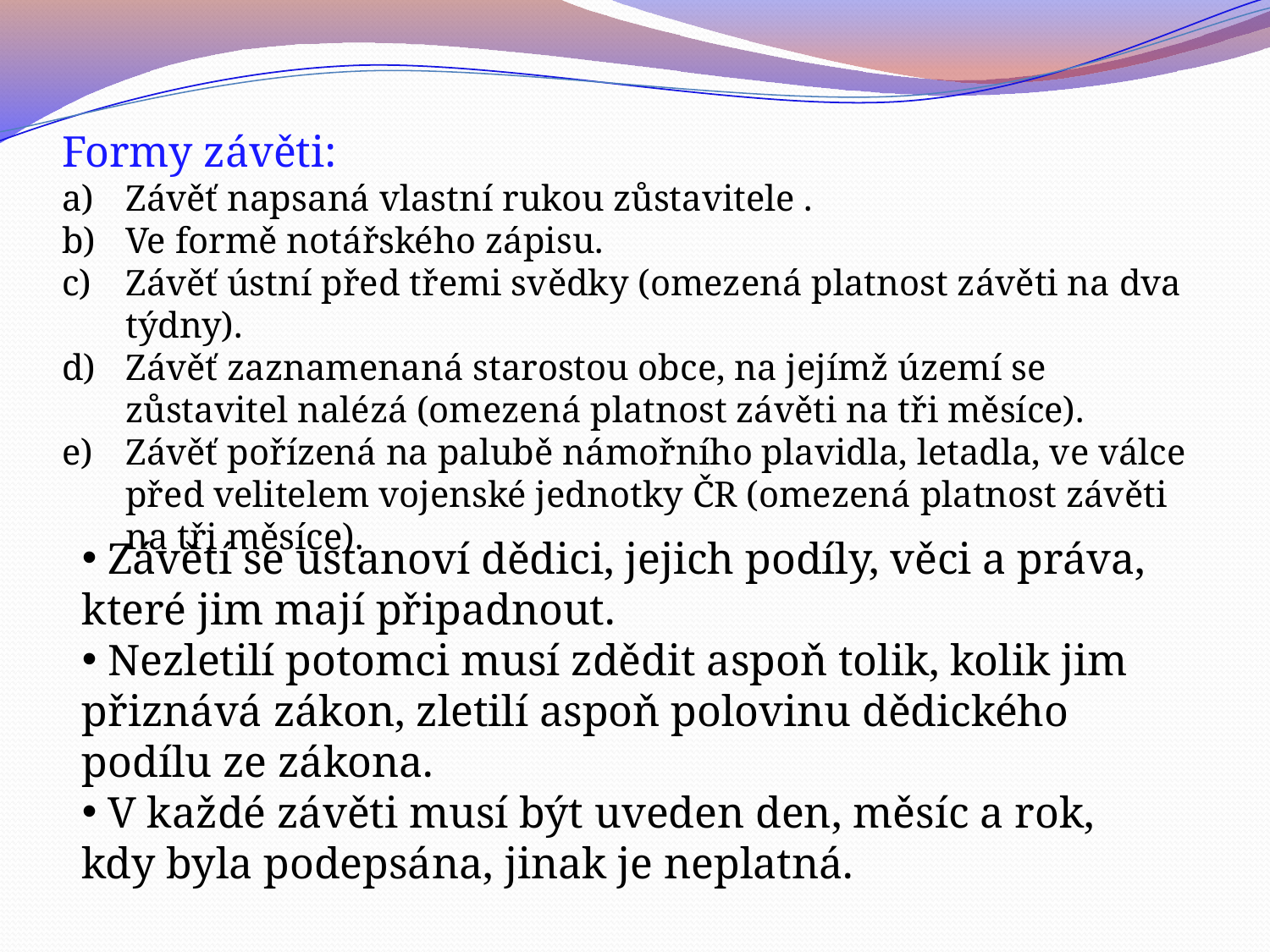

Formy závěti:
Závěť napsaná vlastní rukou zůstavitele .
Ve formě notářského zápisu.
Závěť ústní před třemi svědky (omezená platnost závěti na dva týdny).
Závěť zaznamenaná starostou obce, na jejímž území se zůstavitel nalézá (omezená platnost závěti na tři měsíce).
Závěť pořízená na palubě námořního plavidla, letadla, ve válce před velitelem vojenské jednotky ČR (omezená platnost závěti na tři měsíce).
 Závětí se ustanoví dědici, jejich podíly, věci a práva, které jim mají připadnout.
 Nezletilí potomci musí zdědit aspoň tolik, kolik jim přiznává zákon, zletilí aspoň polovinu dědického podílu ze zákona.
 V každé závěti musí být uveden den, měsíc a rok, kdy byla podepsána, jinak je neplatná.